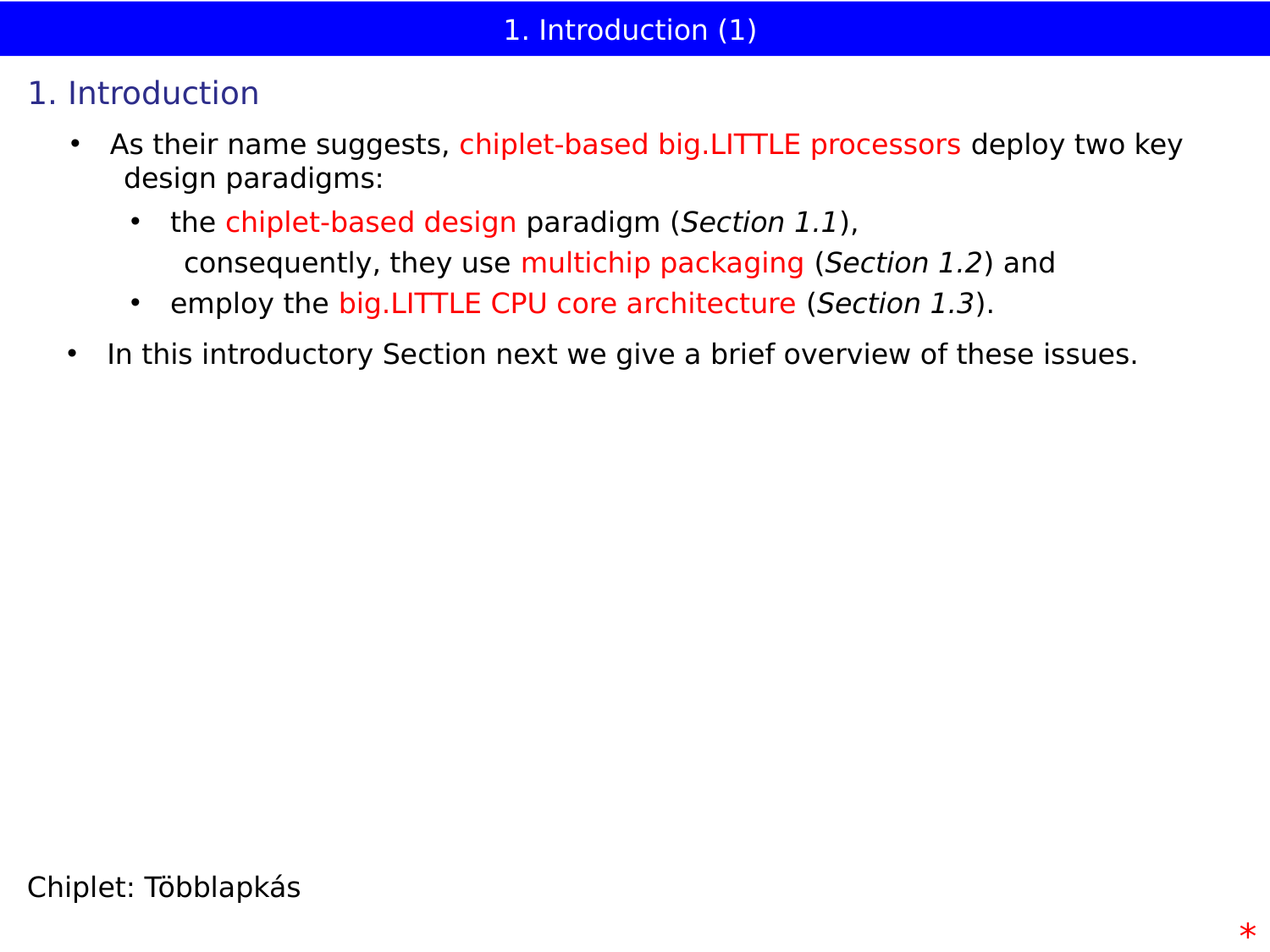

# 1. Introduction (1)
1. Introduction
As their name suggests, chiplet-based big.LITTLE processors deploy two key
      design paradigms:
the chiplet-based design paradigm (Section 1.1),
      consequently, they use multichip packaging (Section 1.2) and
employ the big.LITTLE CPU core architecture (Section 1.3).
In this introductory Section next we give a brief overview of these issues.
Chiplet: Többlapkás
*